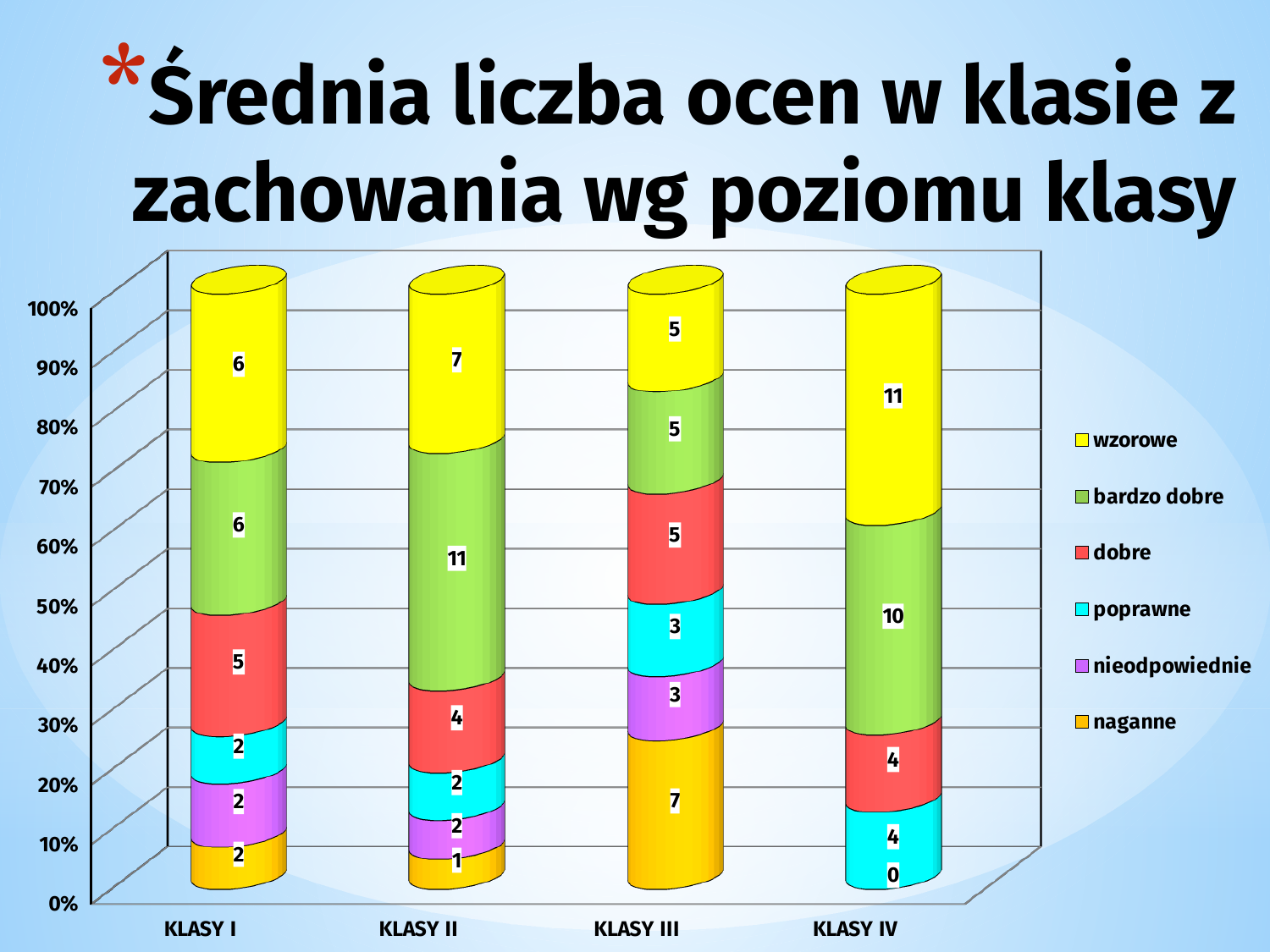

# Średnia liczba ocen w klasie z zachowania wg poziomu klasy

[unsupported chart]